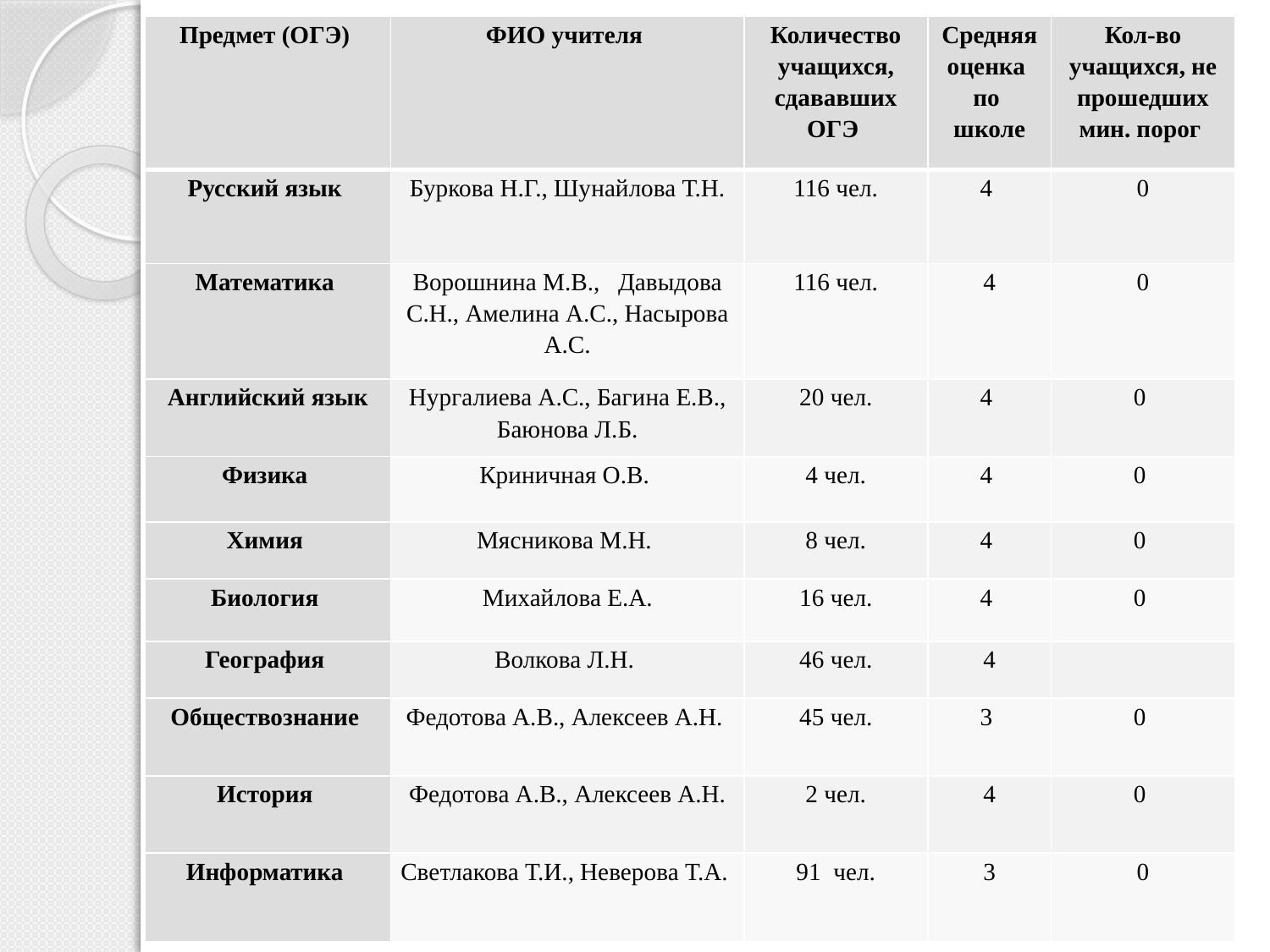

| Предмет (ОГЭ) | ФИО учителя | Количество учащихся, сдававших ОГЭ | Средняя оценка по школе | Кол-во учащихся, не прошедших мин. порог |
| --- | --- | --- | --- | --- |
| Русский язык | Буркова Н.Г., Шунайлова Т.Н. | 116 чел. | 4 | 0 |
| Математика | Ворошнина М.В., Давыдова С.Н., Амелина А.С., Насырова А.С. | 116 чел. | 4 | 0 |
| Английский язык | Нургалиева А.С., Багина Е.В., Баюнова Л.Б. | 20 чел. | 4 | 0 |
| Физика | Криничная О.В. | 4 чел. | 4 | 0 |
| Химия | Мясникова М.Н. | 8 чел. | 4 | 0 |
| Биология | Михайлова Е.А. | 16 чел. | 4 | 0 |
| География | Волкова Л.Н. | 46 чел. | 4 |  |
| Обществознание | Федотова А.В., Алексеев А.Н. | 45 чел. | 3 | 0 |
| История | Федотова А.В., Алексеев А.Н. | 2 чел. | 4 | 0 |
| Информатика | Светлакова Т.И., Неверова Т.А. | 91 чел. | 3 | 0 |